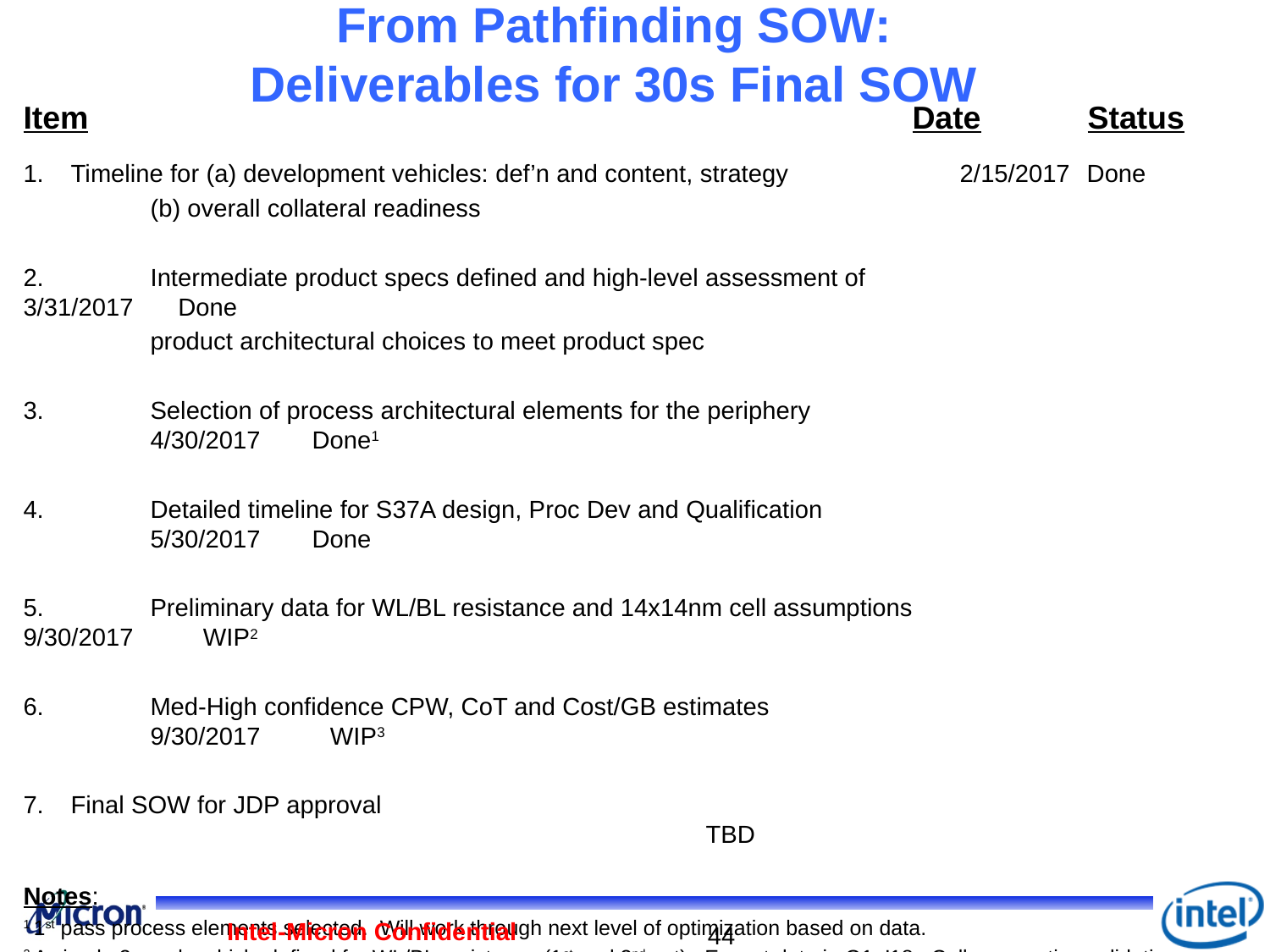

# From Pathfinding SOW: Deliverables for 30s Final SOW
Item							Date            Status

Timeline for (a) development vehicles: def’n and content, strategy	2/15/2017	Done
	(b) overall collateral readiness

2. 	Intermediate product specs defined and high-level assessment of			3/31/2017	    Done
	product architectural choices to meet product spec

3. 	Selection of process architectural elements for the periphery				4/30/2017	     Done1

4. 	Detailed timeline for S37A design, Proc Dev and Qualification 				5/30/2017	     Done

5. 	Preliminary data for WL/BL resistance and 14x14nm cell assumptions 		9/30/2017          WIP2

6. 	Med-High confidence CPW, CoT and Cost/GB estimates 					9/30/2017          WIP3

Final SOW for JDP approval												TBD

Notes:
1 1st pass process elements selected.  Will work through next level of optimization based on data.
2 A simple 2-mask vehicle defined for WL/BL resistance (1st and 2nd cut).  Expect data in Q1, ’18.  Cell assumption validation was an aggressive goal and will be available in mid-’18.
3 Need cost estimate for low-k tool/ flow.  Array reqs (beyond PQ) is WIP, as we identify risk areas and develop mitigation plans.

Intel-Micron Confidential
44